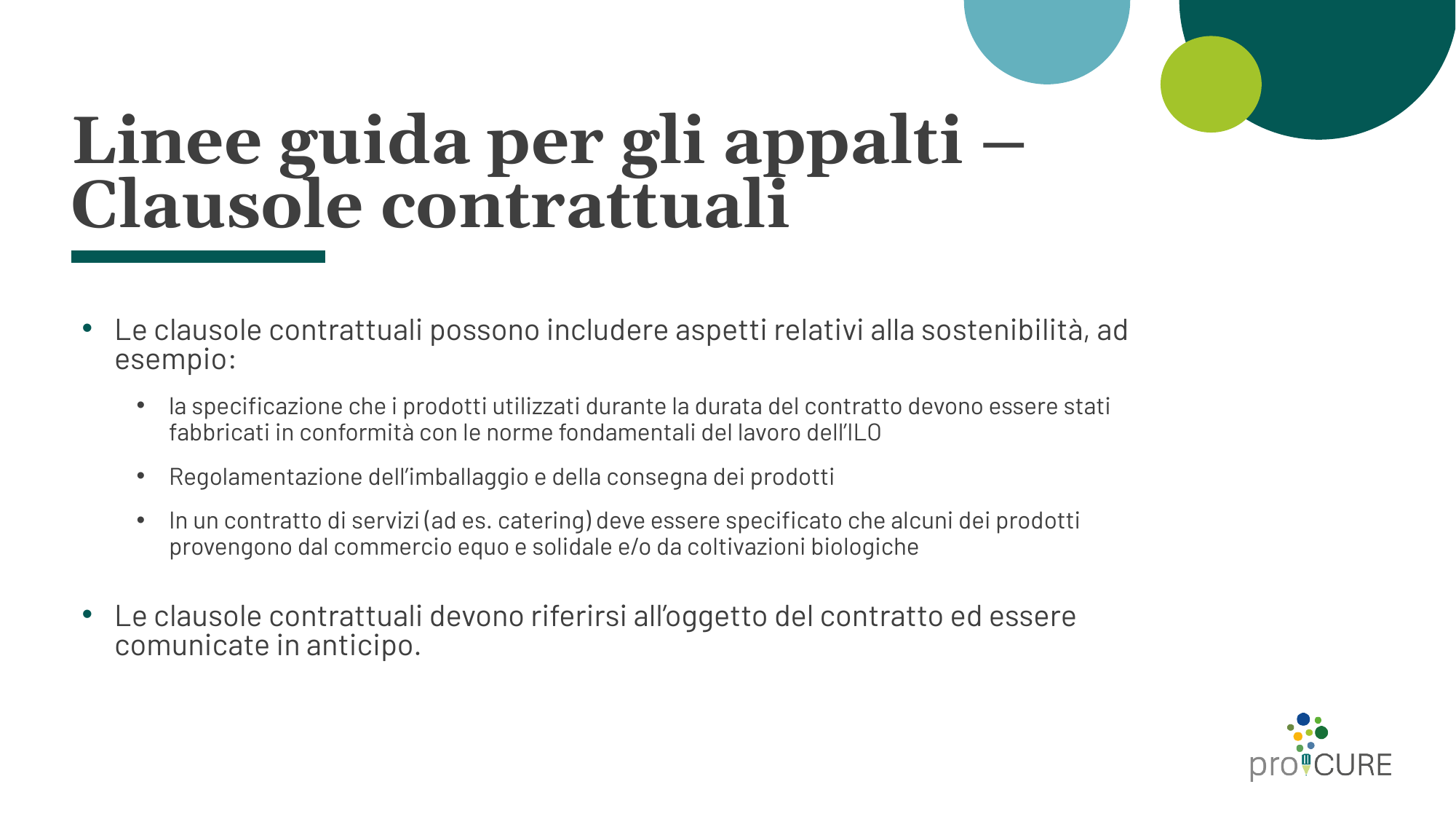

# Linee guida per gli appalti – Clausole contrattuali
Le clausole contrattuali possono includere aspetti relativi alla sostenibilità, ad esempio:
la specificazione che i prodotti utilizzati durante la durata del contratto devono essere stati fabbricati in conformità con le norme fondamentali del lavoro dell’ILO
Regolamentazione dell’imballaggio e della consegna dei prodotti
In un contratto di servizi (ad es. catering) deve essere specificato che alcuni dei prodotti provengono dal commercio equo e solidale e/o da coltivazioni biologiche
Le clausole contrattuali devono riferirsi all’oggetto del contratto ed essere comunicate in anticipo.